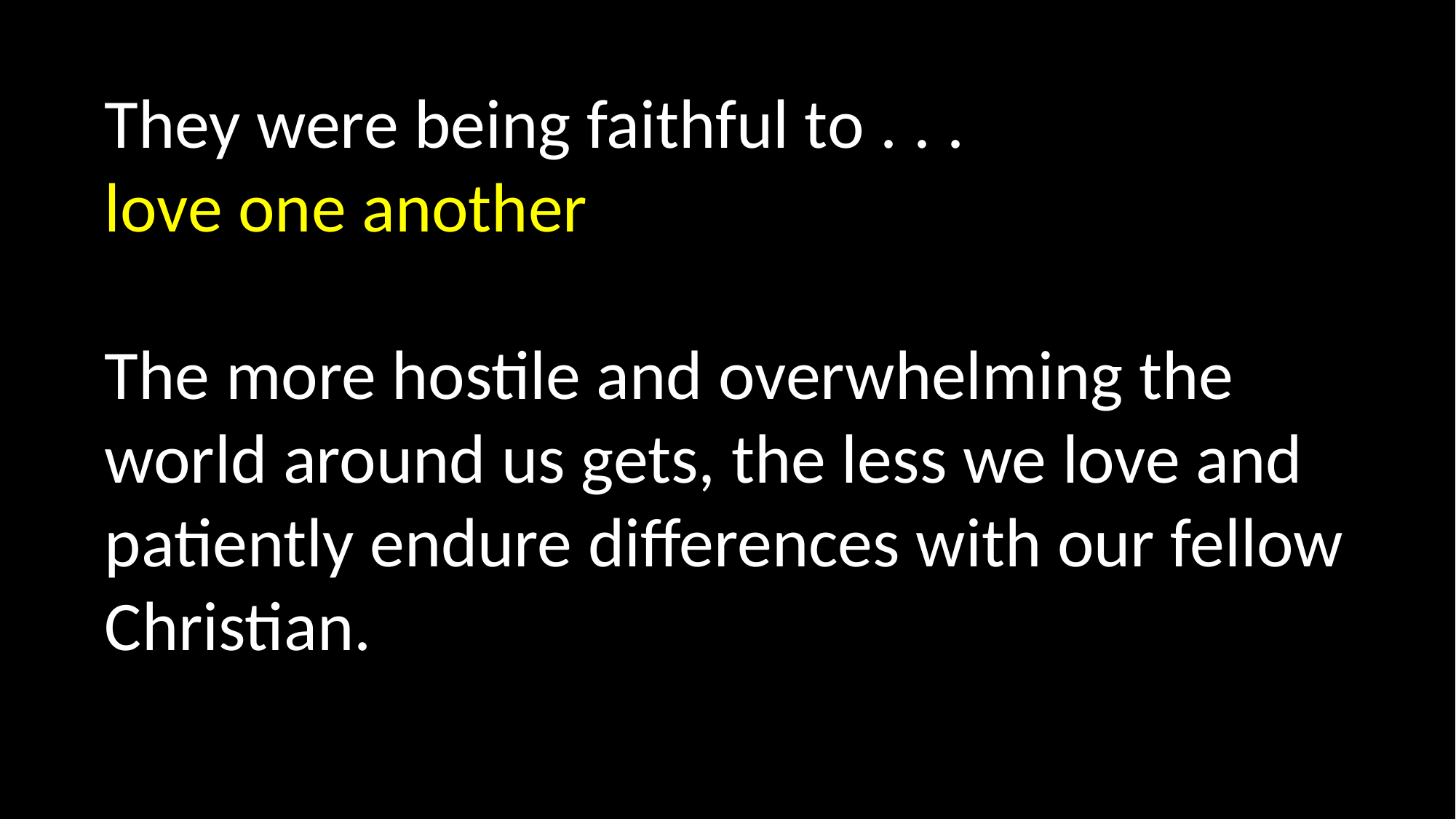

They were being faithful to . . .
love one another

The more hostile and overwhelming the world around us gets, the less we love and patiently endure differences with our fellow Christian.